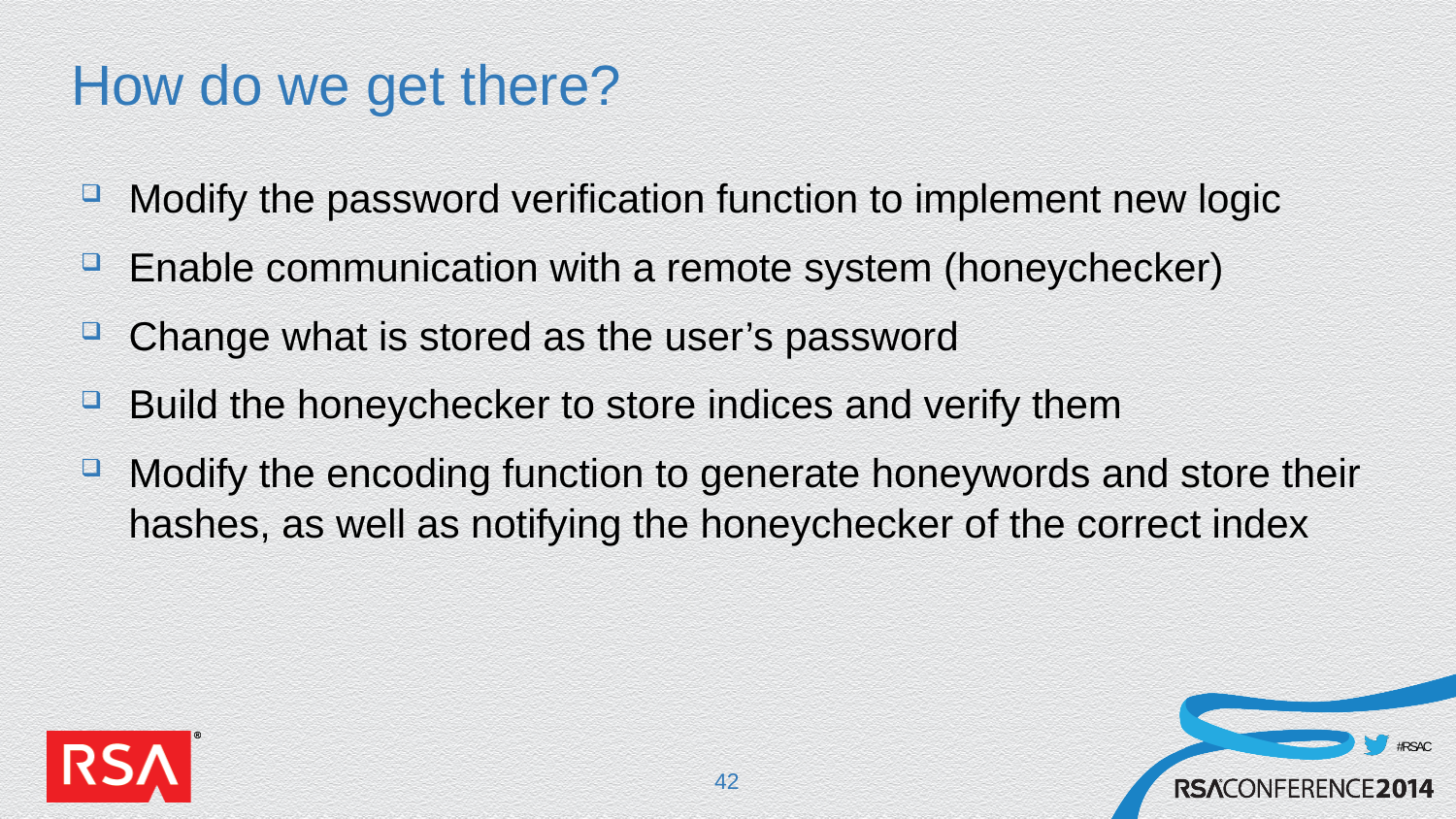

# How do we get there?
Modify the password verification function to implement new logic
Enable communication with a remote system (honeychecker)
Change what is stored as the user’s password
Build the honeychecker to store indices and verify them
Modify the encoding function to generate honeywords and store their hashes, as well as notifying the honeychecker of the correct index
42